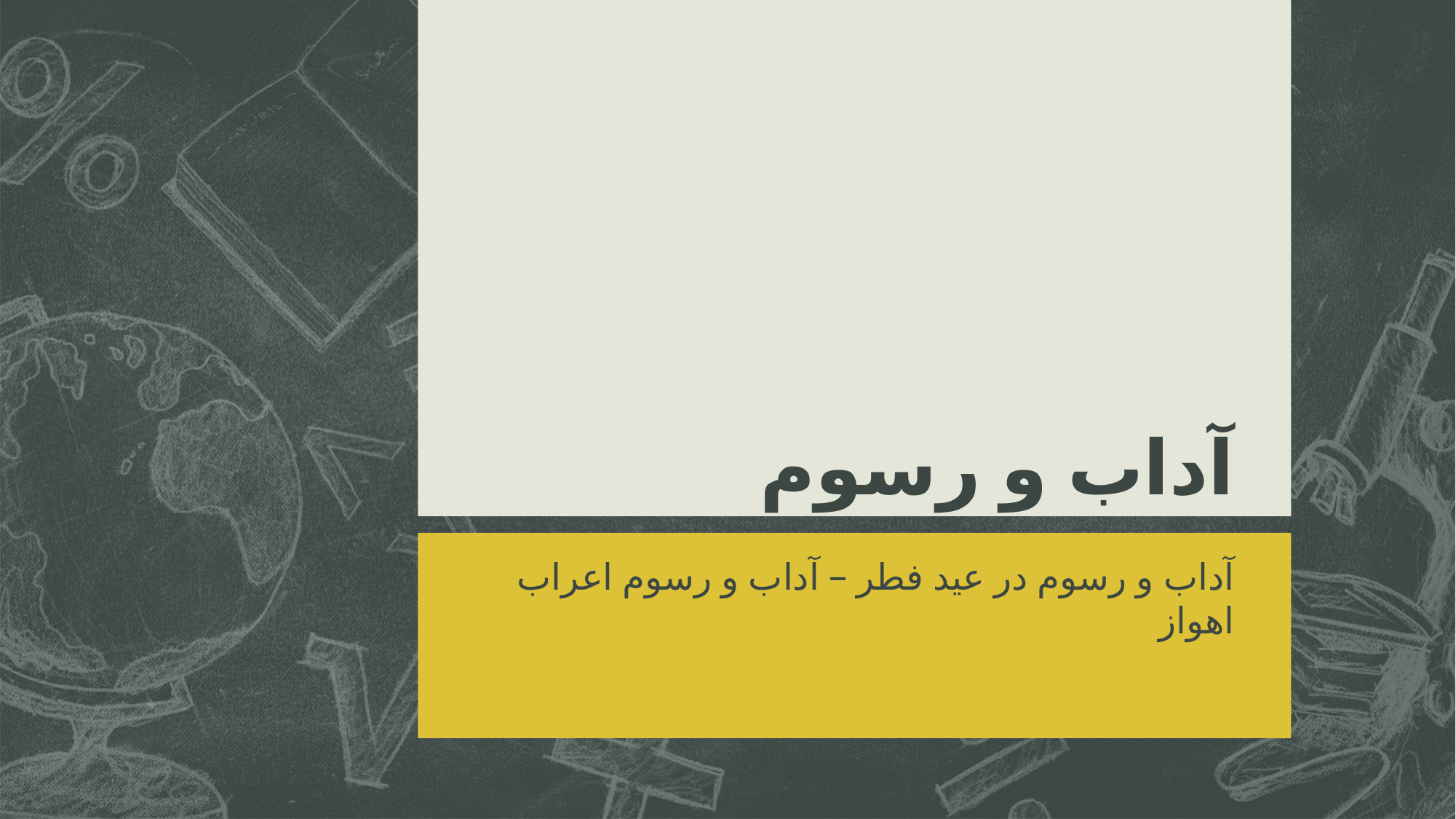

# آداب و رسوم
آداب و رسوم در عید فطر – آداب و رسوم اعراب اهواز